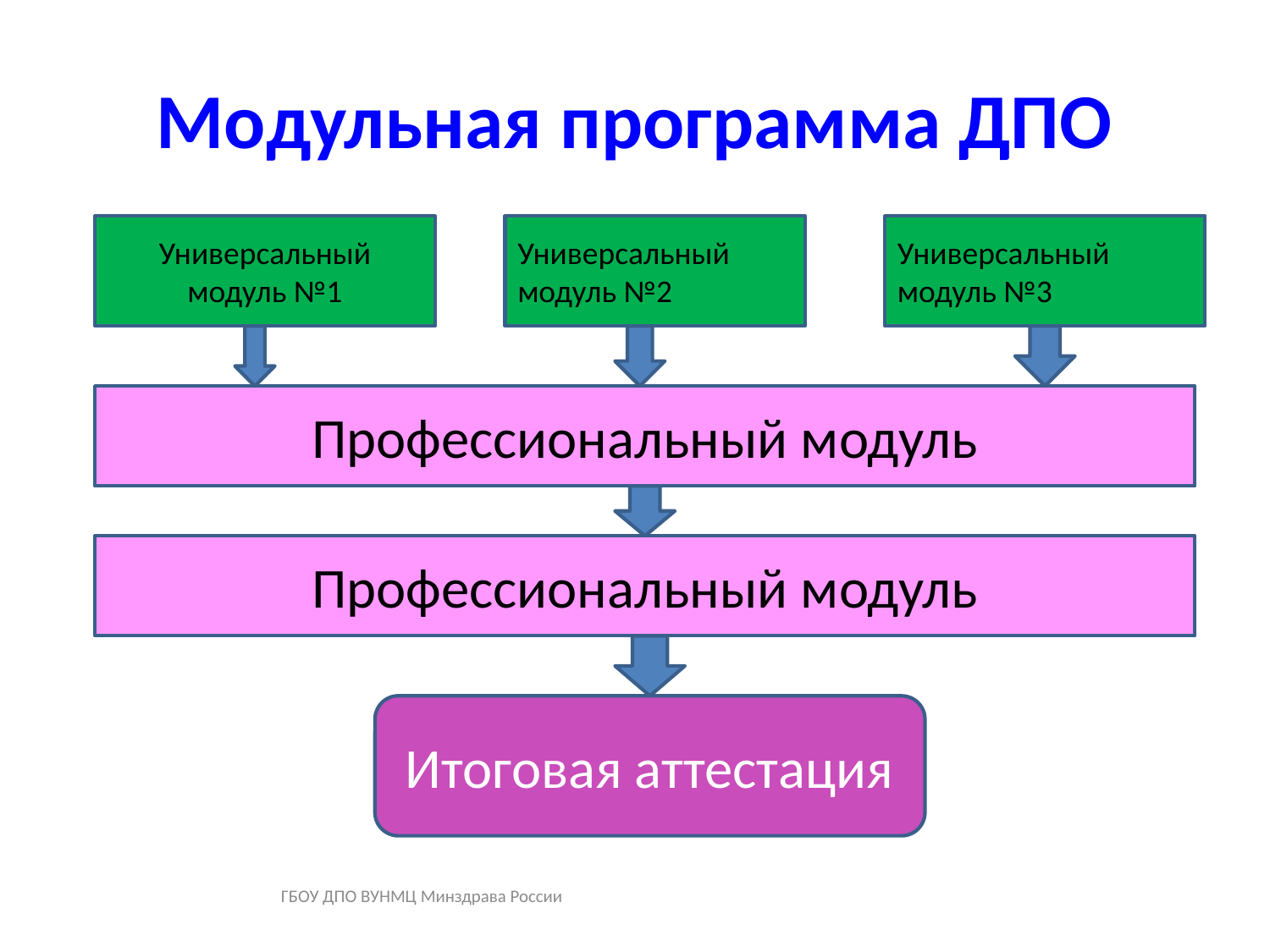

# Модульная программа ДПО
Универсальный модуль №1
Универсальный модуль №2
Универсальный модуль №3

Профессиональный модуль

Профессиональный модуль

Итоговая аттестация
ГБОУ ДПО ВУНМЦ Минздрава России